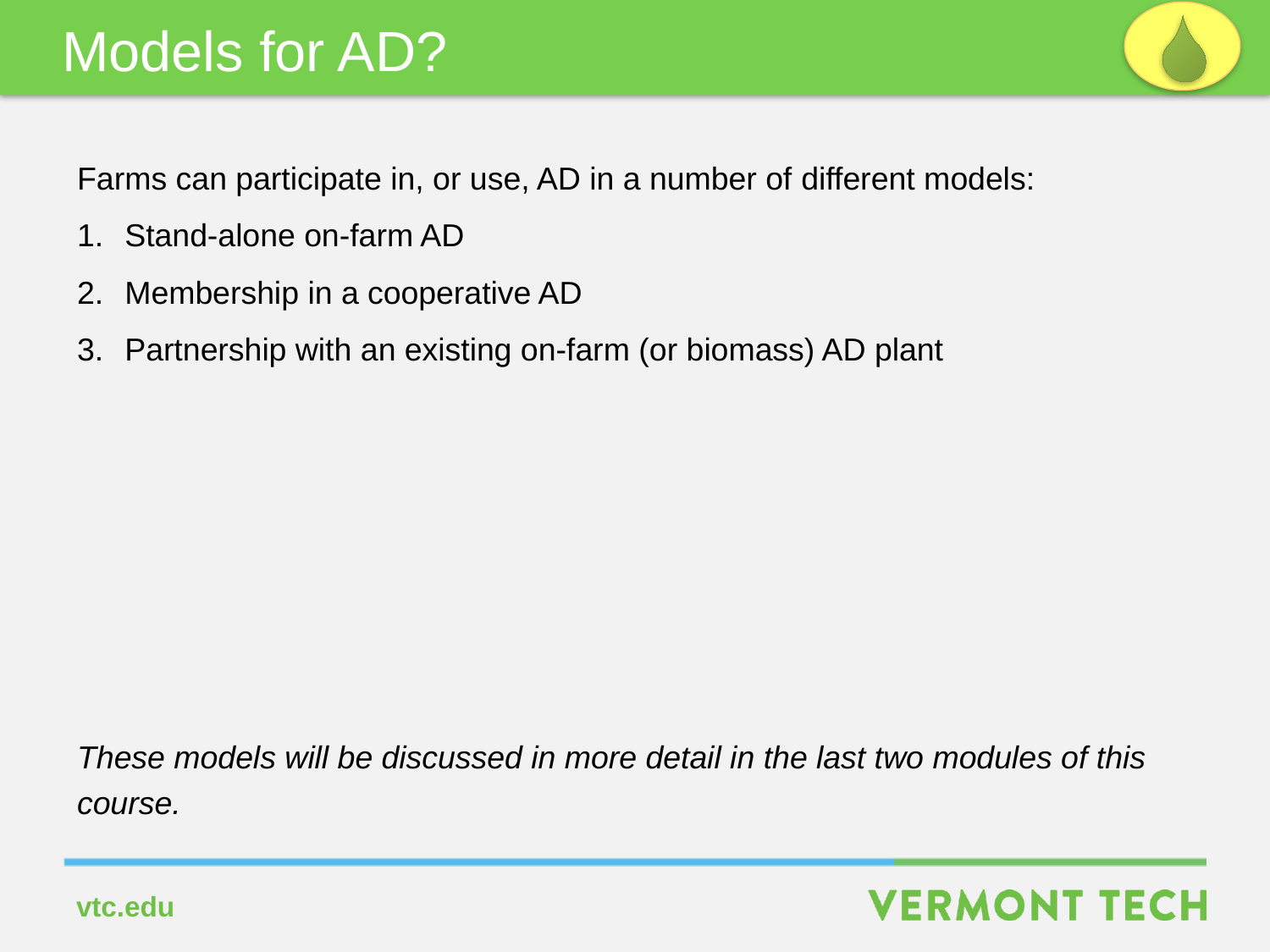

Models for AD?
Farms can participate in, or use, AD in a number of different models:
Stand-alone on-farm AD
Membership in a cooperative AD
Partnership with an existing on-farm (or biomass) AD plant
These models will be discussed in more detail in the last two modules of this course.